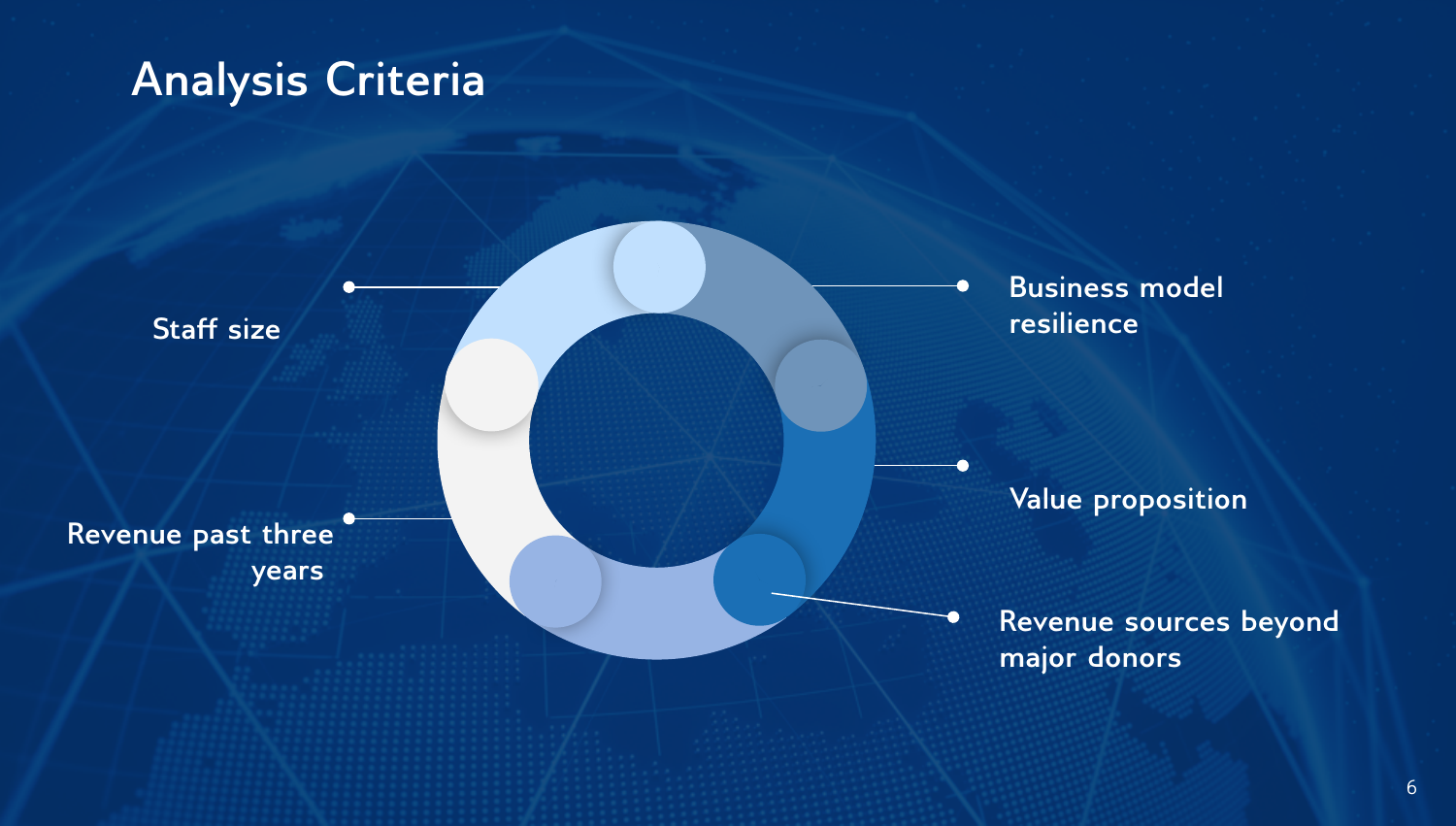

# Analysis Criteria

Business model resilience

Staff size

Value proposition

Revenue past three years
Revenue sources beyond major donors
6